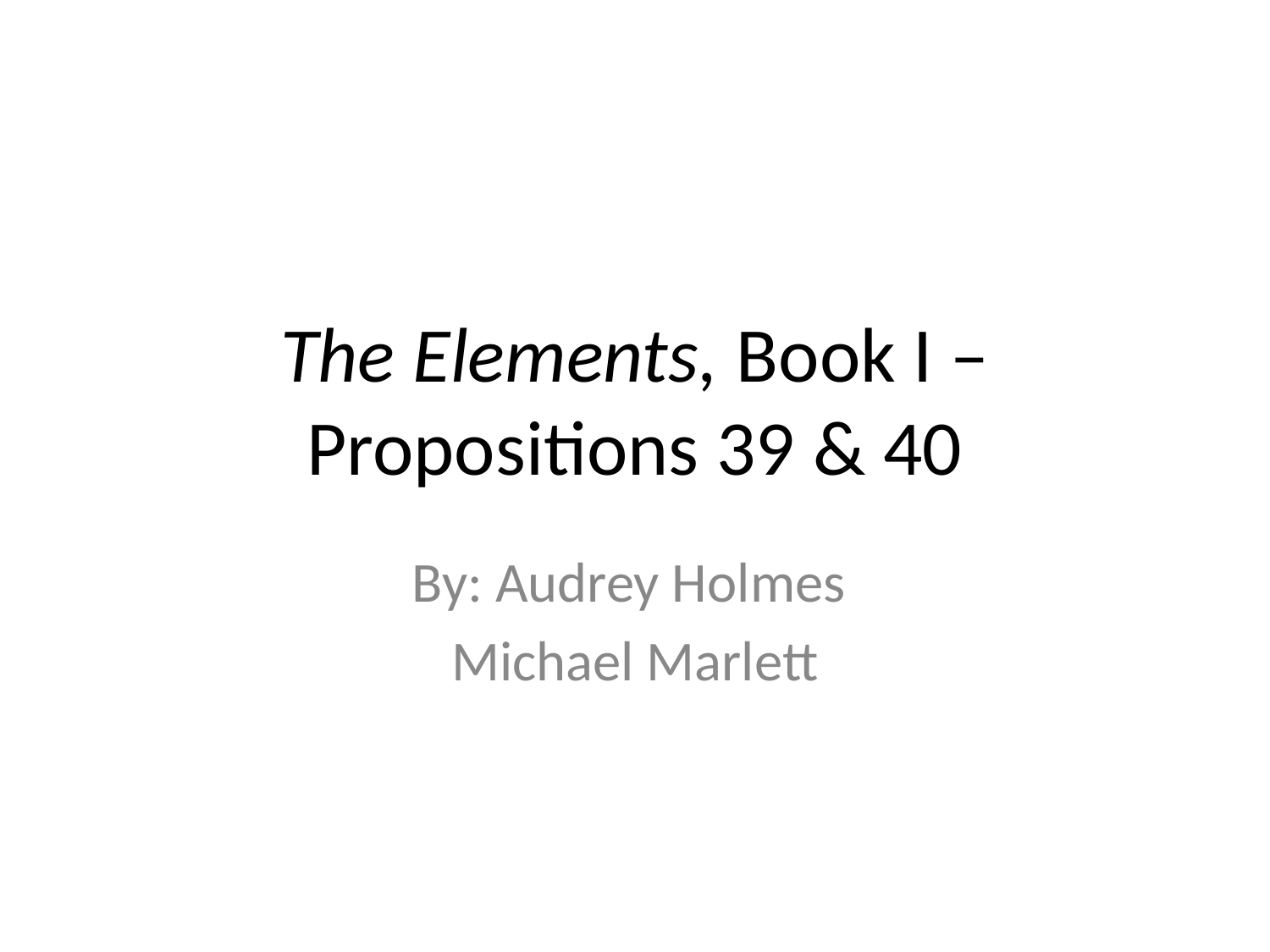

# The Elements, Book I – Propositions 39 & 40
By: Audrey Holmes
Michael Marlett